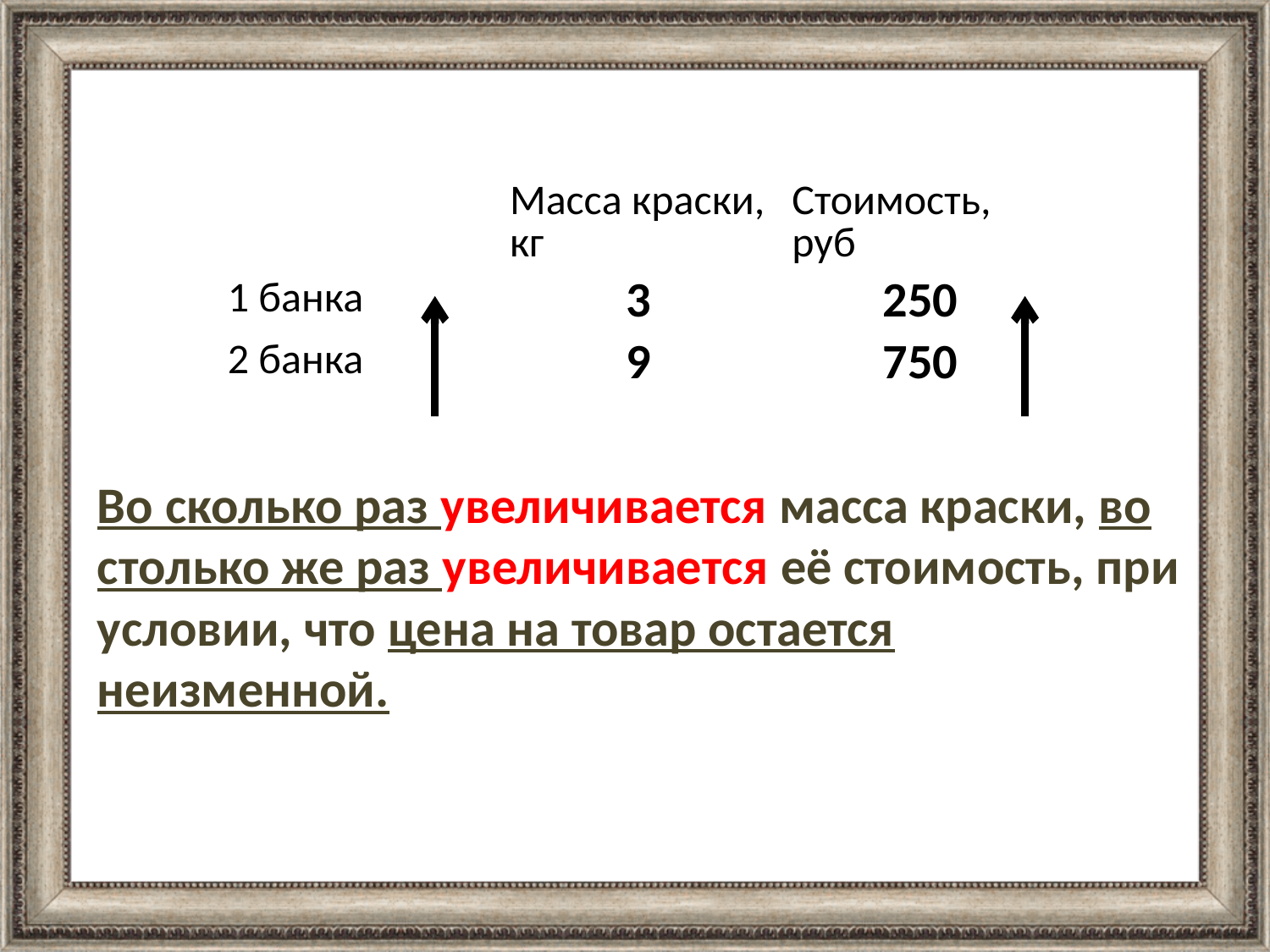

|  | Масса краски, кг | Стоимость, руб |
| --- | --- | --- |
| 1 банка | 3 | 250 |
| 2 банка | 9 | 750 |
Во сколько раз увеличивается масса краски, во столько же раз увеличивается её стоимость, при условии, что цена на товар остается неизменной.